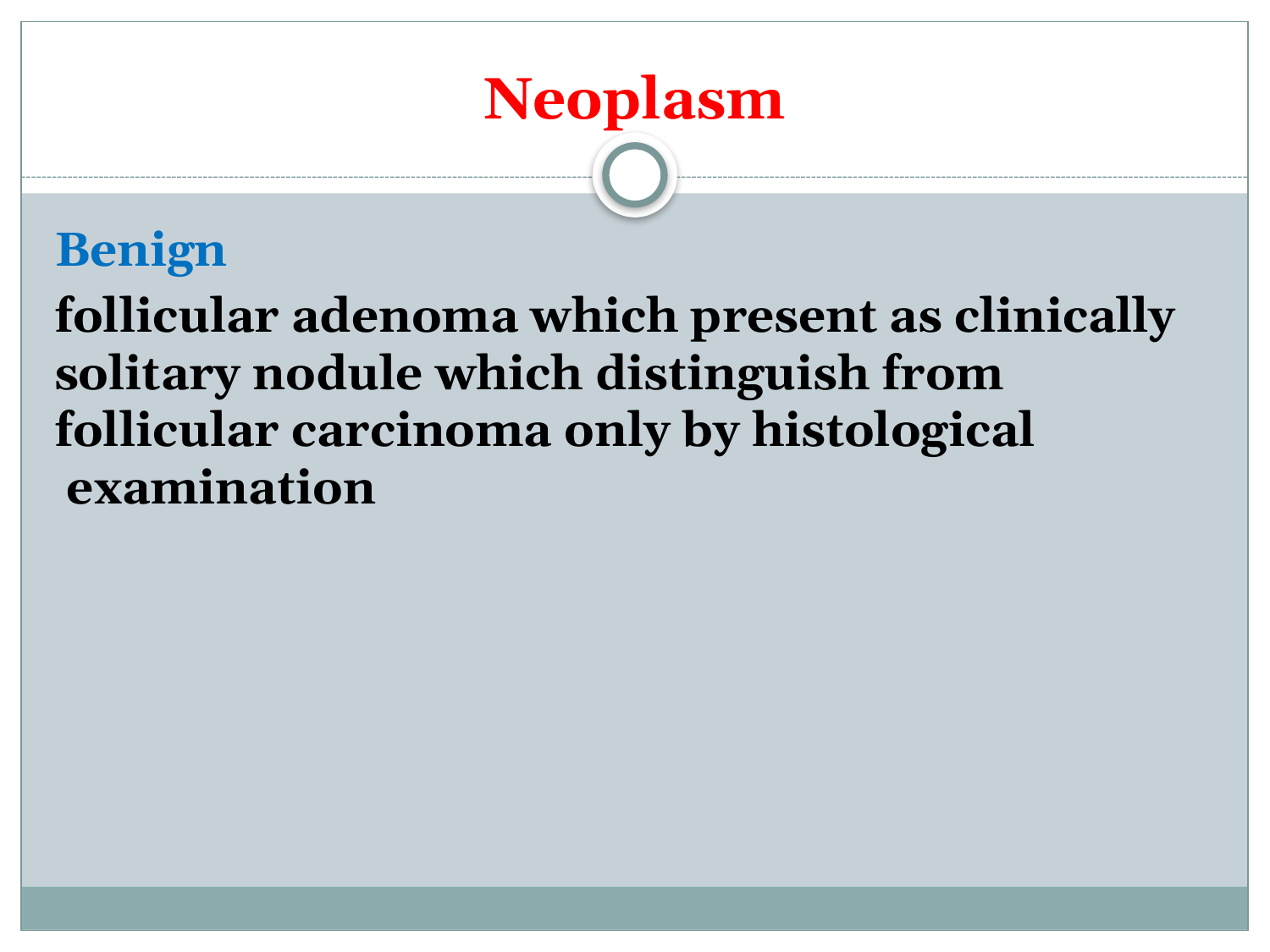

# Neoplasm
Benign
 follicular adenoma which present as clinically solitary nodule which distinguish from follicular carcinoma only by histological examination